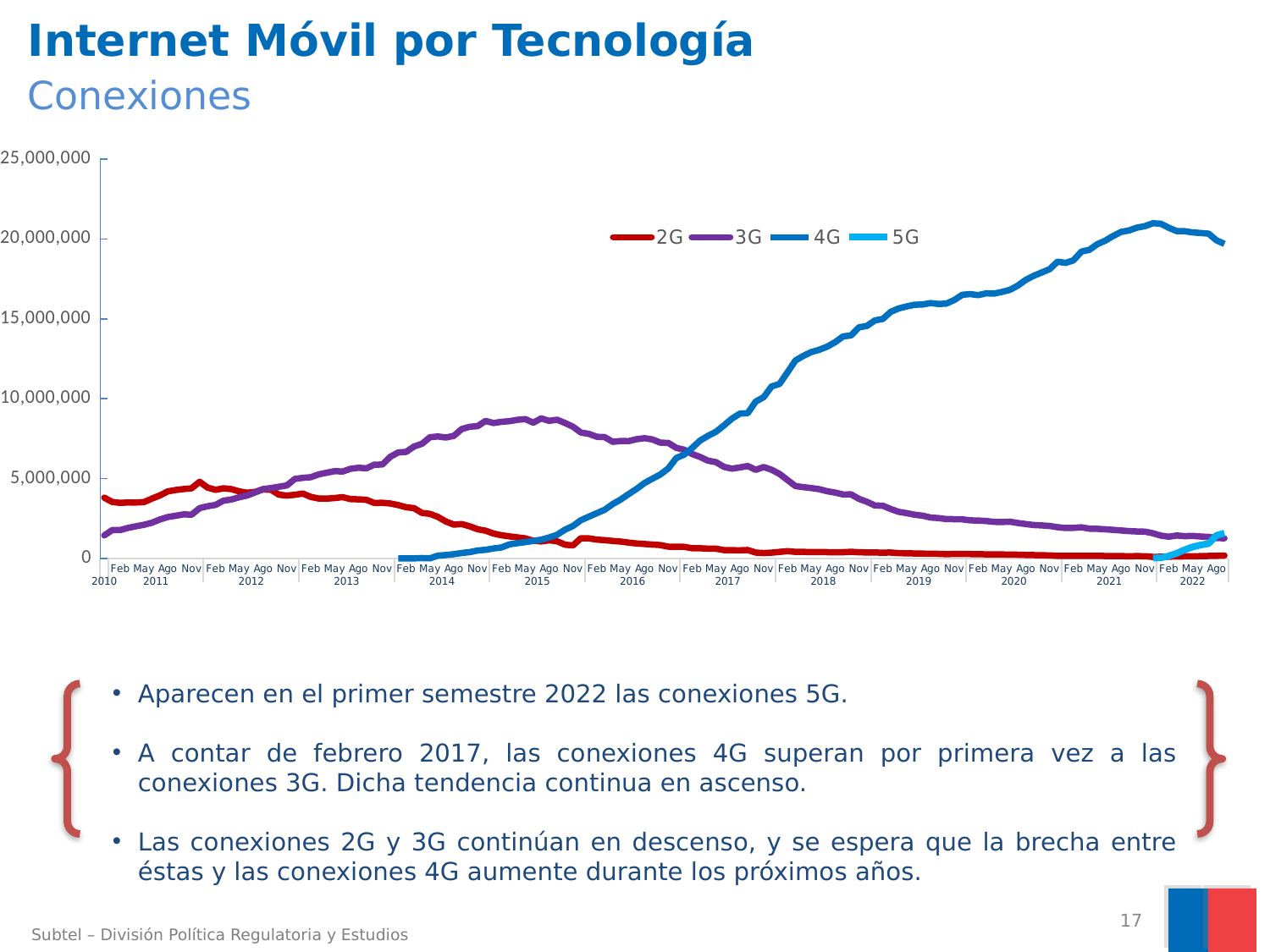

# Internet Móvil por Tecnología Conexiones

### Chart

| Category | 2G | 3G | 4G | 5G |
|---|---|---|---|---|
| Dic | 3809777.0 | 1445675.0 | None | None |
| Ene | 3540683.0 | 1780975.0 | None | None |
| Feb | 3482404.0 | 1780671.0 | None | None |
| Mar | 3509356.0 | 1918215.0 | None | None |
| Abr | 3507393.0 | 2019619.0 | None | None |
| May | 3533497.0 | 2111901.0 | None | None |
| Jun | 3750297.0 | 2241188.0 | None | None |
| Jul | 3949617.0 | 2444064.0 | None | None |
| Ago | 4201075.0 | 2596941.0 | None | None |
| Sep | 4288244.0 | 2679630.0 | None | None |
| Oct | 4347185.0 | 2764399.0 | None | None |
| Nov | 4394432.0 | 2744786.0 | None | None |
| Dic | 4802719.0 | 3154995.0 | None | None |
| Ene | 4439098.0 | 3274151.0 | None | None |
| Feb | 4298723.0 | 3353946.0 | None | None |
| Mar | 4396975.0 | 3619463.0 | None | None |
| Abr | 4341453.0 | 3694300.0 | None | None |
| May | 4202236.0 | 3835712.0 | None | None |
| Jun | 4117626.0 | 3946142.0 | None | None |
| Jul | 4172032.0 | 4139993.0 | None | None |
| Ago | 4322668.0 | 4347399.0 | None | None |
| Sep | 4301600.0 | 4409493.0 | None | None |
| Oct | 3992109.0 | 4494650.0 | None | None |
| Nov | 3942702.0 | 4576134.0 | None | None |
| Dic | 3988594.0 | 4983888.0 | None | None |
| Ene | 4066613.0 | 5048537.0 | None | None |
| Feb | 3855775.0 | 5090041.0 | None | None |
| Mar | 3757936.0 | 5268103.0 | None | None |
| Abr | 3748317.0 | 5370918.0 | None | None |
| May | 3786898.0 | 5469374.0 | None | None |
| Jun | 3840570.0 | 5447665.0 | None | None |
| Jul | 3719032.0 | 5614971.0 | None | None |
| Ago | 3705492.0 | 5679494.0 | None | None |
| Sep | 3673199.0 | 5645778.0 | None | None |
| Oct | 3474618.0 | 5876547.0 | None | None |
| Nov | 3488156.0 | 5880360.0 | None | None |
| Dic | 3444862.0 | 6366120.0 | None | None |
| Ene | 3344257.0 | 6636236.0 | 6485.0 | None |
| Feb | 3210790.0 | 6675009.0 | 8170.0 | None |
| Mar | 3150825.0 | 7011653.0 | 9829.0 | None |
| Abr | 2853272.0 | 7179005.0 | 29536.0 | None |
| May | 2794916.0 | 7593239.0 | 14407.0 | None |
| Jun | 2603845.0 | 7637528.0 | 184382.0 | None |
| Jul | 2320089.0 | 7573448.0 | 220443.0 | None |
| Ago | 2120724.0 | 7675395.0 | 270166.0 | None |
| Sep | 2157361.0 | 8105732.0 | 345396.0 | None |
| Oct | 2018549.0 | 8246308.0 | 401649.0 | None |
| Nov | 1830004.0 | 8286795.0 | 500735.0 | None |
| Dic | 1744424.0 | 8610313.0 | 545410.0 | None |
| Ene | 1561338.0 | 8479546.0 | 631312.0 | None |
| Feb | 1456469.0 | 8554419.0 | 693436.0 | None |
| Mar | 1386005.0 | 8595818.0 | 888052.0 | None |
| Abr | 1323165.0 | 8679998.0 | 958294.0 | None |
| May | 1262111.0 | 8726939.0 | 1026867.0 | None |
| Jun | 1113939.0 | 8501727.0 | 1102739.0 | None |
| Jul | 1070145.0 | 8771370.0 | 1181592.0 | None |
| Ago | 1138746.0 | 8616081.0 | 1317988.0 | None |
| Sep | 1081318.0 | 8685597.0 | 1486280.0 | None |
| Oct | 864920.0 | 8479506.0 | 1807166.0 | None |
| Nov | 825080.0 | 8247291.0 | 2038046.0 | None |
| Dic | 1270825.0 | 7885665.0 | 2397579.0 | None |
| Ene | 1261412.0 | 7801996.0 | 2620047.0 | None |
| Feb | 1184571.0 | 7619101.0 | 2839379.0 | None |
| Mar | 1148689.0 | 7596968.0 | 3052600.0 | None |
| Abr | 1100447.0 | 7303063.0 | 3406766.0 | None |
| May | 1060664.0 | 7354240.0 | 3687607.0 | None |
| Jun | 995519.0 | 7349169.0 | 4033779.0 | None |
| Jul | 944233.0 | 7467274.0 | 4354678.0 | None |
| Ago | 908163.0 | 7533107.0 | 4724916.0 | None |
| Sep | 872715.0 | 7454574.0 | 4994696.0 | None |
| Oct | 843240.0 | 7253935.0 | 5257295.0 | None |
| Nov | 743873.0 | 7232430.0 | 5639650.0 | None |
| Dic | 730115.0 | 6924263.0 | 6290876.0 | None |
| Ene | 730692.0 | 6808655.0 | 6504059.0 | None |
| Feb | 645598.0 | 6541691.0 | 6918625.0 | None |
| Mar | 641749.0 | 6356733.0 | 7382833.0 | None |
| Abr | 616213.0 | 6122335.0 | 7679019.0 | None |
| May | 614412.0 | 6035420.0 | 7933627.0 | None |
| Jun | 528483.0 | 5738255.0 | 8328826.0 | None |
| Jul | 521945.0 | 5624783.0 | 8753354.0 | None |
| Ago | 513927.0 | 5698510.0 | 9067961.0 | None |
| Sep | 534119.0 | 5791530.0 | 9094599.0 | None |
| Oct | 373844.0 | 5550215.0 | 9822228.0 | None |
| Nov | 341292.0 | 5728989.0 | 10095980.0 | None |
| Dic | 368480.0 | 5554675.0 | 10768313.0 | None |
| Ene | 414103.0 | 5295756.0 | 10927005.0 | None |
| Feb | 460041.0 | 4913201.0 | 11654549.0 | None |
| Mar | 417650.0 | 4533584.0 | 12398369.0 | None |
| Abr | 413105.0 | 4468062.0 | 12686542.0 | None |
| May | 403900.0 | 4412360.0 | 12924824.0 | None |
| Jun | 405188.0 | 4339116.0 | 13068810.0 | None |
| Jul | 397830.0 | 4210861.0 | 13261740.0 | None |
| Ago | 396861.0 | 4126465.0 | 13543905.0 | None |
| Sep | 394635.0 | 4007143.0 | 13901644.0 | None |
| Oct | 420645.0 | 4017695.0 | 13966418.0 | None |
| Nov | 393208.0 | 3732328.0 | 14472517.0 | None |
| Dic | 380406.0 | 3549684.0 | 14559221.0 | None |
| Ene | 374839.0 | 3319902.0 | 14902490.0 | None |
| Feb | 370554.0 | 3304226.0 | 14998081.0 | None |
| Mar | 372336.0 | 3098535.0 | 15440516.0 | None |
| Abr | 339814.0 | 2923157.0 | 15652763.0 | None |
| May | 325821.0 | 2840589.0 | 15779633.0 | None |
| Jun | 317096.0 | 2739847.0 | 15883966.0 | None |
| Jul | 307382.0 | 2682741.0 | 15899566.0 | None |
| Ago | 297102.0 | 2566192.0 | 15989797.0 | None |
| Sep | 291504.0 | 2532165.0 | 15931990.0 | None |
| Oct | 274161.0 | 2468569.0 | 15956912.0 | None |
| Nov | 286046.0 | 2462437.0 | 16182992.0 | None |
| Dic | 286123.0 | 2454468.0 | 16506614.0 | None |
| Ene | 279207.0 | 2386584.0 | 16551248.0 | None |
| Feb | 269379.0 | 2379005.0 | 16484965.0 | None |
| Mar | 263615.0 | 2346482.0 | 16599646.0 | None |
| Abr | 256085.0 | 2294426.0 | 16583152.0 | None |
| May | 255032.0 | 2285203.0 | 16690116.0 | None |
| Jun | 248343.0 | 2306720.0 | 16816618.0 | None |
| Jul | 238949.0 | 2223232.0 | 17081909.0 | None |
| Ago | 222283.0 | 2157574.0 | 17443886.0 | None |
| Sep | 213434.0 | 2095488.0 | 17699455.0 | None |
| Oct | 204218.0 | 2070677.0 | 17901998.0 | None |
| Nov | 194446.0 | 2037442.0 | 18110587.0 | None |
| Dic | 167375.0 | 1960755.0 | 18582095.0 | None |
| Ene | 167922.0 | 1913465.0 | 18502205.0 | None |
| Feb | 167846.0 | 1920036.0 | 18665829.0 | None |
| Mar | 174745.0 | 1953467.0 | 19213129.0 | None |
| Abr | 171145.0 | 1868077.0 | 19323248.0 | None |
| May | 169779.0 | 1860142.0 | 19675923.0 | None |
| Jun | 158967.0 | 1827629.0 | 19894763.0 | None |
| Jul | 155099.0 | 1794914.0 | 20192991.0 | None |
| Ago | 150106.0 | 1755720.0 | 20442154.0 | None |
| Sep | 146707.0 | 1714138.0 | 20536636.0 | None |
| Oct | 147093.0 | 1692243.0 | 20709985.0 | None |
| Nov | 144004.0 | 1680679.0 | 20803206.0 | None |
| Dic | 102837.0 | 1580711.0 | 20985682.0 | 32430.0 |
| Ene | 112063.0 | 1433687.0 | 20954044.0 | 49742.0 |
| Feb | 118307.0 | 1366573.0 | 20702456.0 | 157219.0 |
| Mar | 126359.0 | 1441291.0 | 20491473.0 | 328218.0 |
| Abr | 135813.0 | 1398756.0 | 20486788.0 | 545323.0 |
| May | 141327.0 | 1415039.0 | 20412873.0 | 723989.0 |
| Jun | 148750.0 | 1376597.0 | 20372742.0 | 843046.0 |
| Jul | 161992.0 | 1351935.0 | 20335492.0 | 935937.0 |
| Ago | 172000.0 | 1284186.0 | 19915936.0 | 1444406.0 |
| Sep | 187581.0 | 1263931.0 | 19690106.0 | 1586523.0 |
Aparecen en el primer semestre 2022 las conexiones 5G.

A contar de febrero 2017, las conexiones 4G superan por primera vez a las conexiones 3G. Dicha tendencia continua en ascenso.

Las conexiones 2G y 3G continúan en descenso, y se espera que la brecha entre éstas y las conexiones 4G aumente durante los próximos años.

17
Subtel – División Política Regulatoria y Estudios